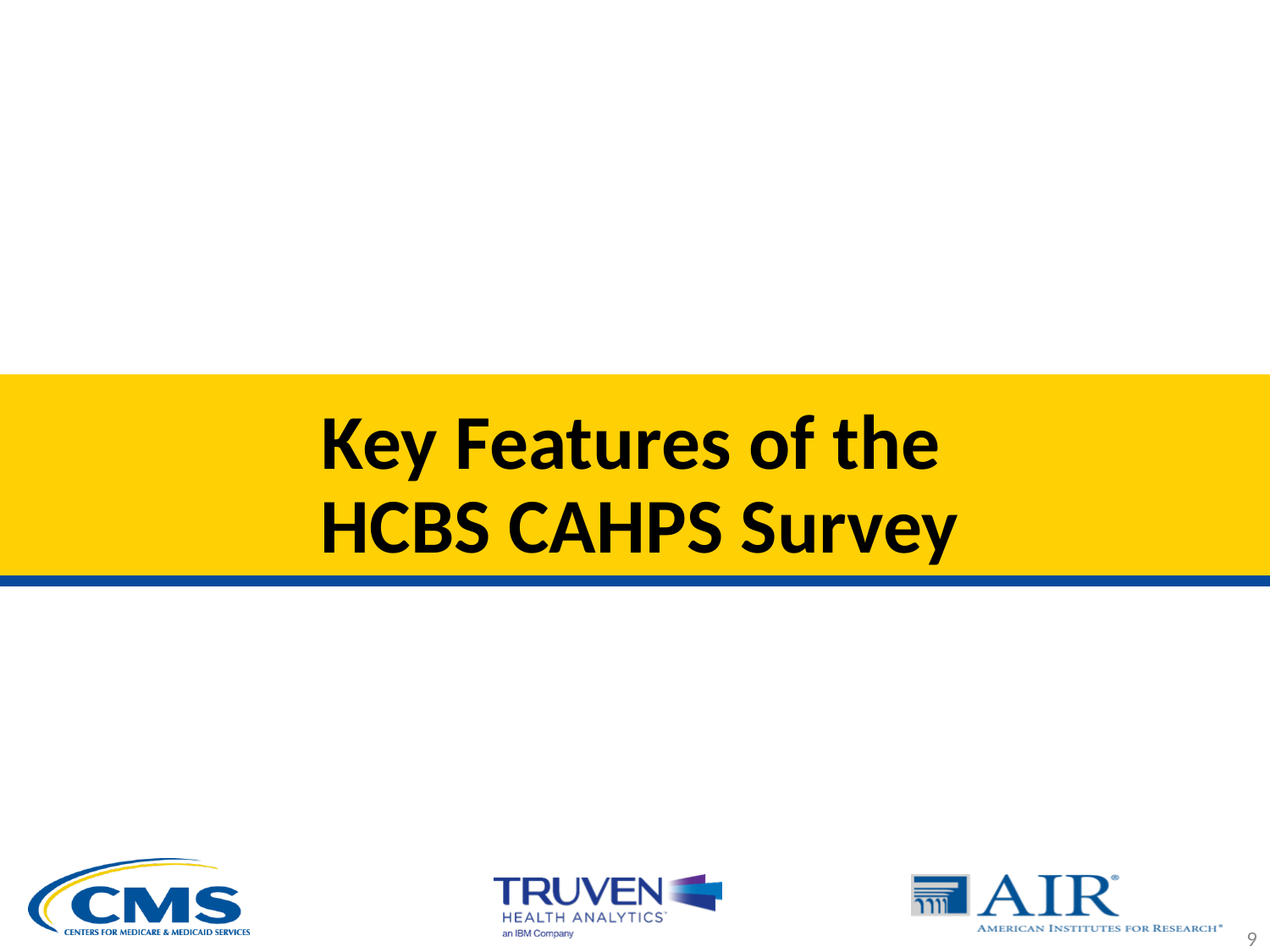

# Key Features of the HCBS CAHPS Survey
9